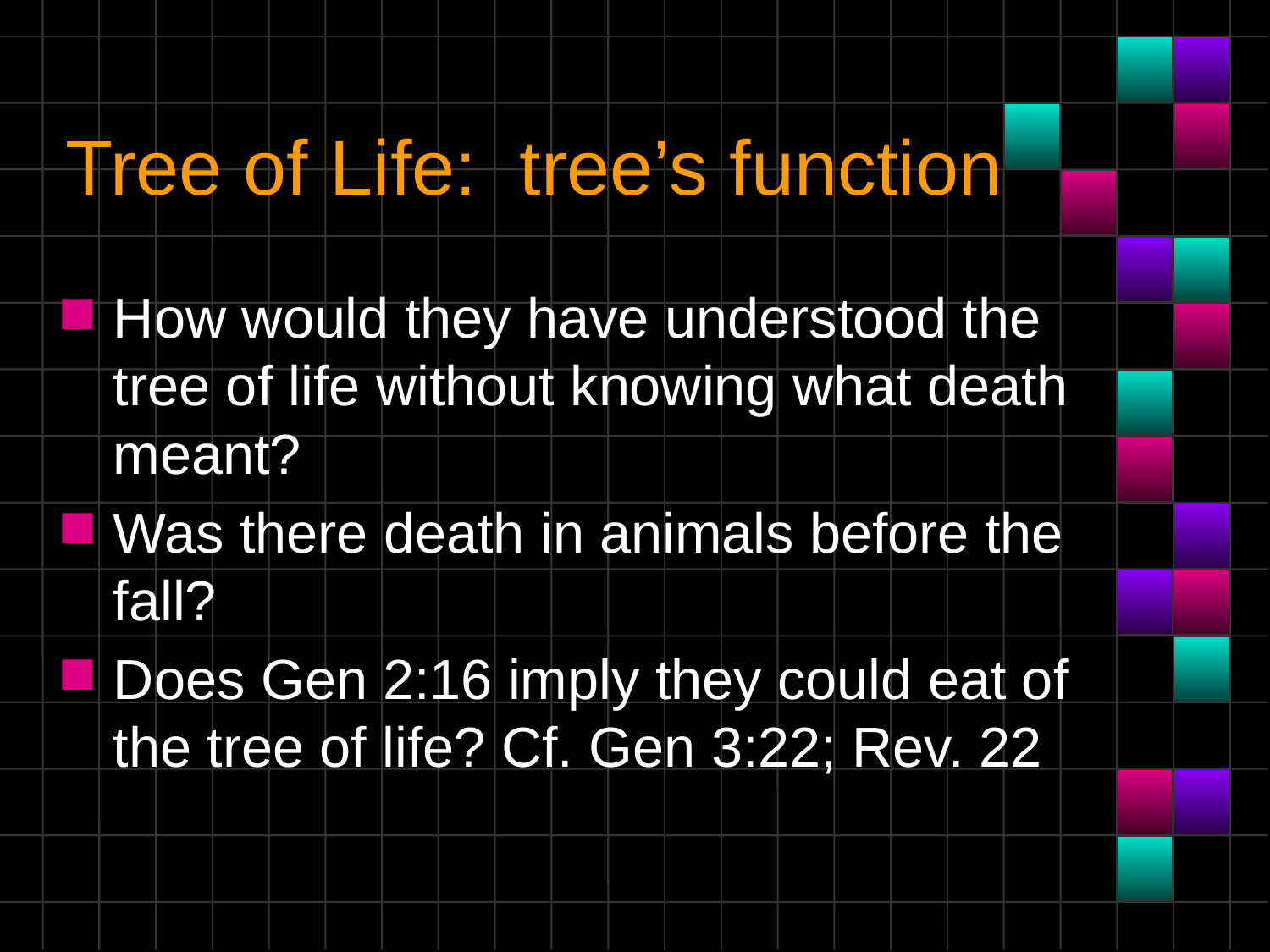

# Tree of Life:  tree’s function
How would they have understood the tree of life without knowing what death meant?
Was there death in animals before the fall?
Does Gen 2:16 imply they could eat of the tree of life? Cf. Gen 3:22; Rev. 22